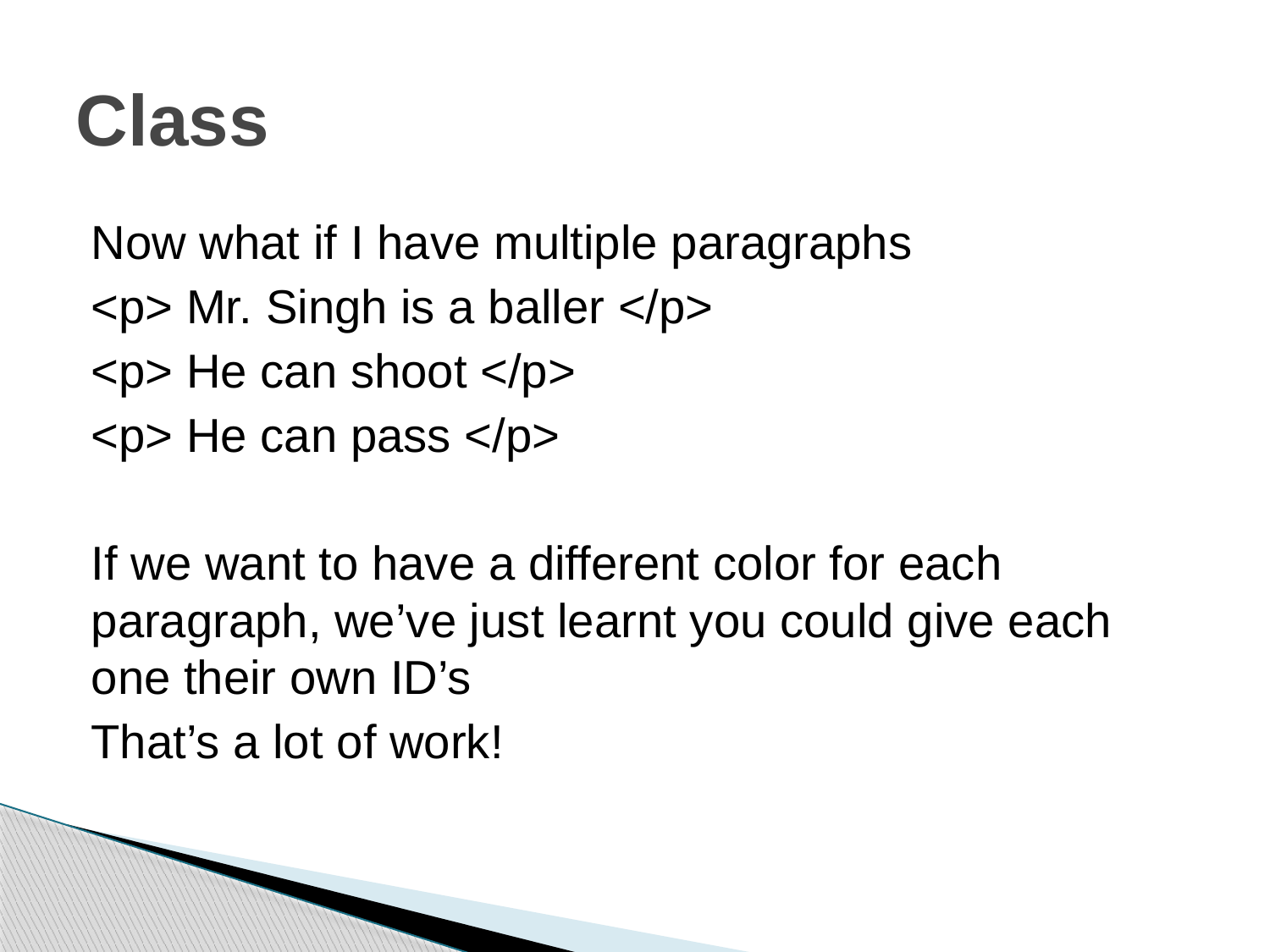

# Class
Now what if I have multiple paragraphs
<p> Mr. Singh is a baller </p>
<p> He can shoot </p>
<p> He can pass </p>

If we want to have a different color for each paragraph, we’ve just learnt you could give each one their own ID’s
That’s a lot of work!